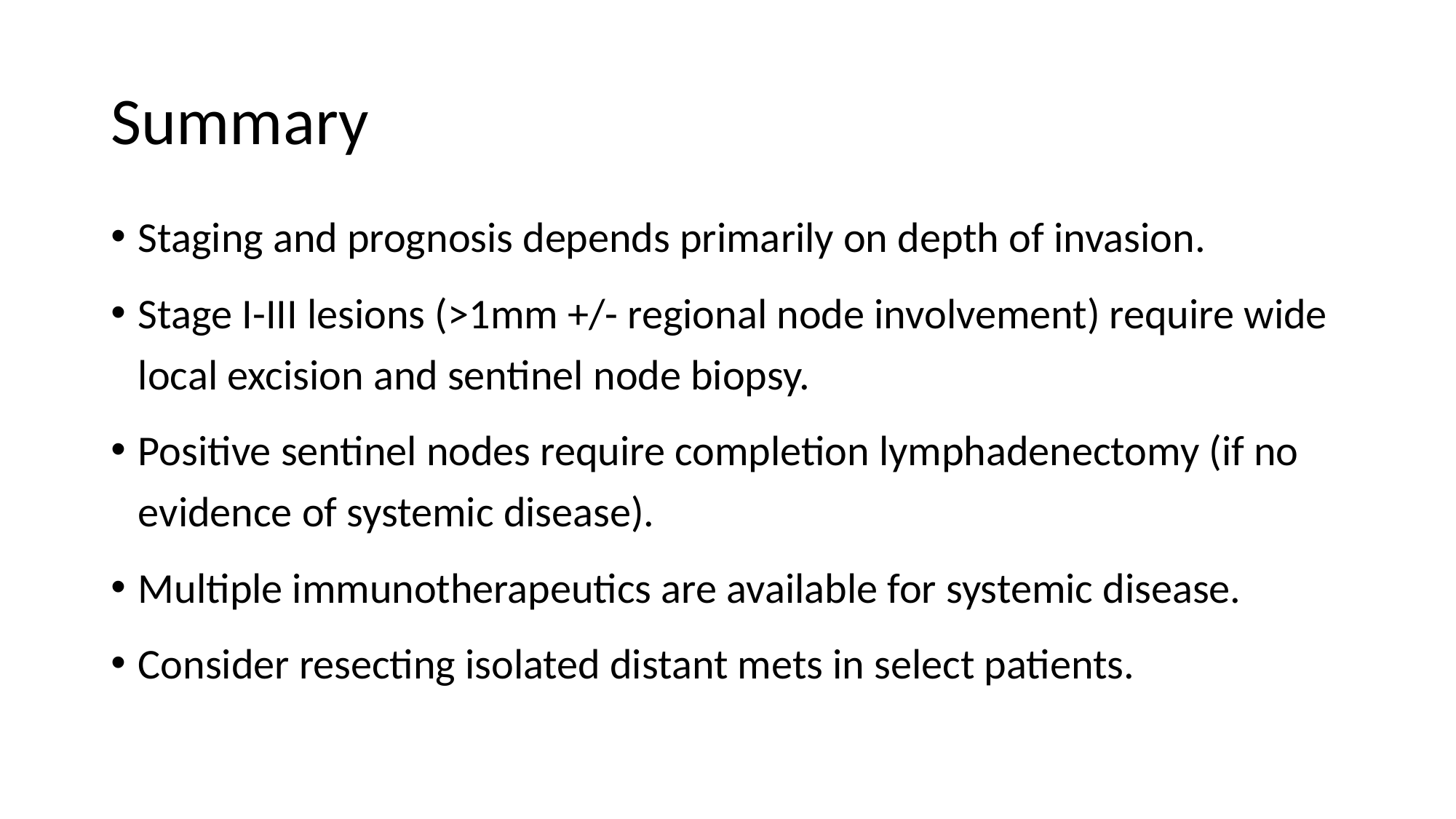

# Summary
Staging and prognosis depends primarily on depth of invasion.
Stage I-III lesions (>1mm +/- regional node involvement) require wide local excision and sentinel node biopsy.
Positive sentinel nodes require completion lymphadenectomy (if no evidence of systemic disease).
Multiple immunotherapeutics are available for systemic disease.
Consider resecting isolated distant mets in select patients.